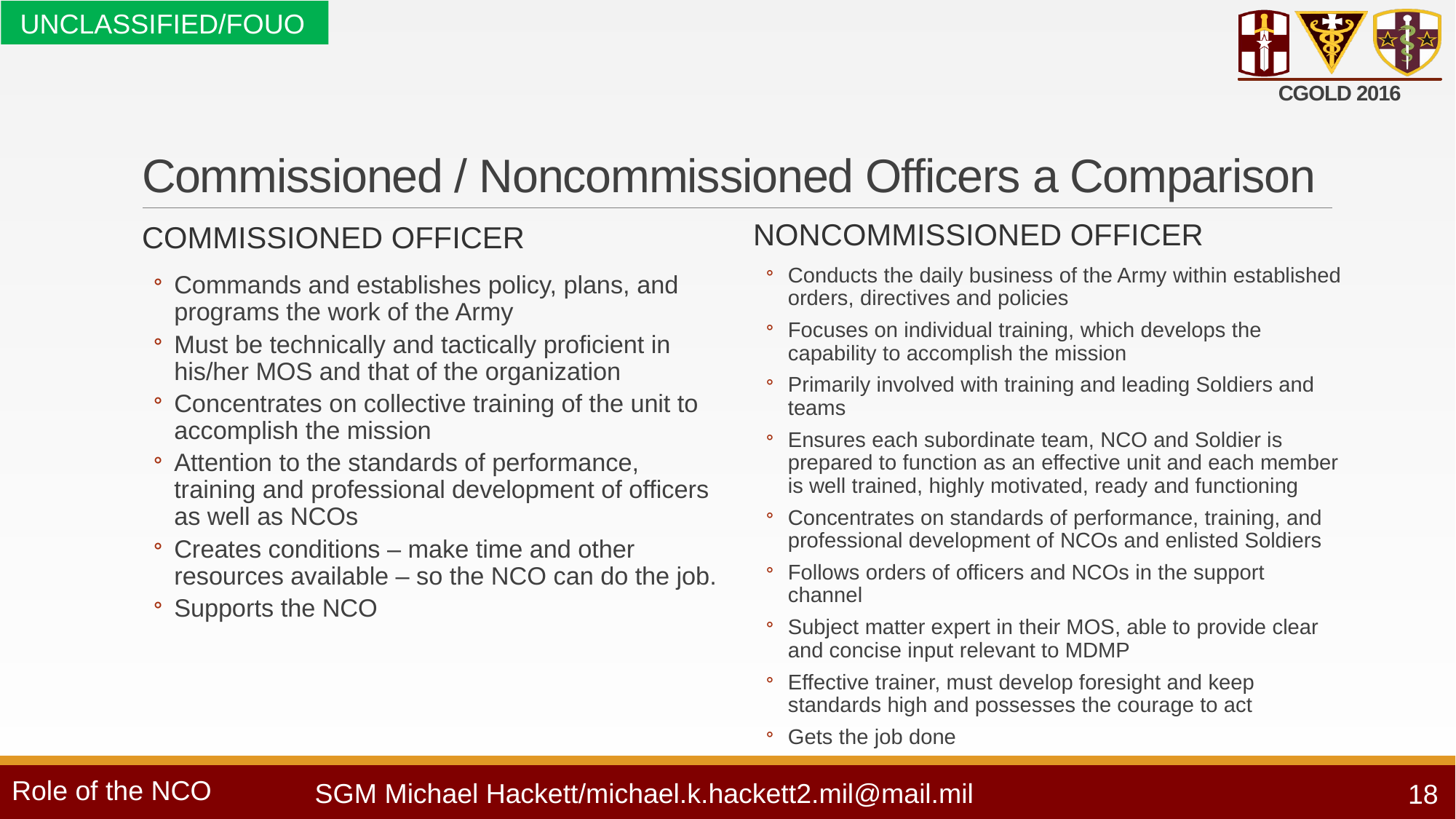

# Commissioned / Noncommissioned Officers a Comparison
Noncommissioned officer
Commissioned officer
Conducts the daily business of the Army within established orders, directives and policies
Focuses on individual training, which develops the capability to accomplish the mission
Primarily involved with training and leading Soldiers and teams
Ensures each subordinate team, NCO and Soldier is prepared to function as an effective unit and each member is well trained, highly motivated, ready and functioning
Concentrates on standards of performance, training, and professional development of NCOs and enlisted Soldiers
Follows orders of officers and NCOs in the support channel
Subject matter expert in their MOS, able to provide clear and concise input relevant to MDMP
Effective trainer, must develop foresight and keep standards high and possesses the courage to act
Gets the job done

Commands and establishes policy, plans, and programs the work of the Army
Must be technically and tactically proficient in his/her MOS and that of the organization
Concentrates on collective training of the unit to accomplish the mission
Attention to the standards of performance, training and professional development of officers as well as NCOs
Creates conditions – make time and other resources available – so the NCO can do the job.
Supports the NCO

18